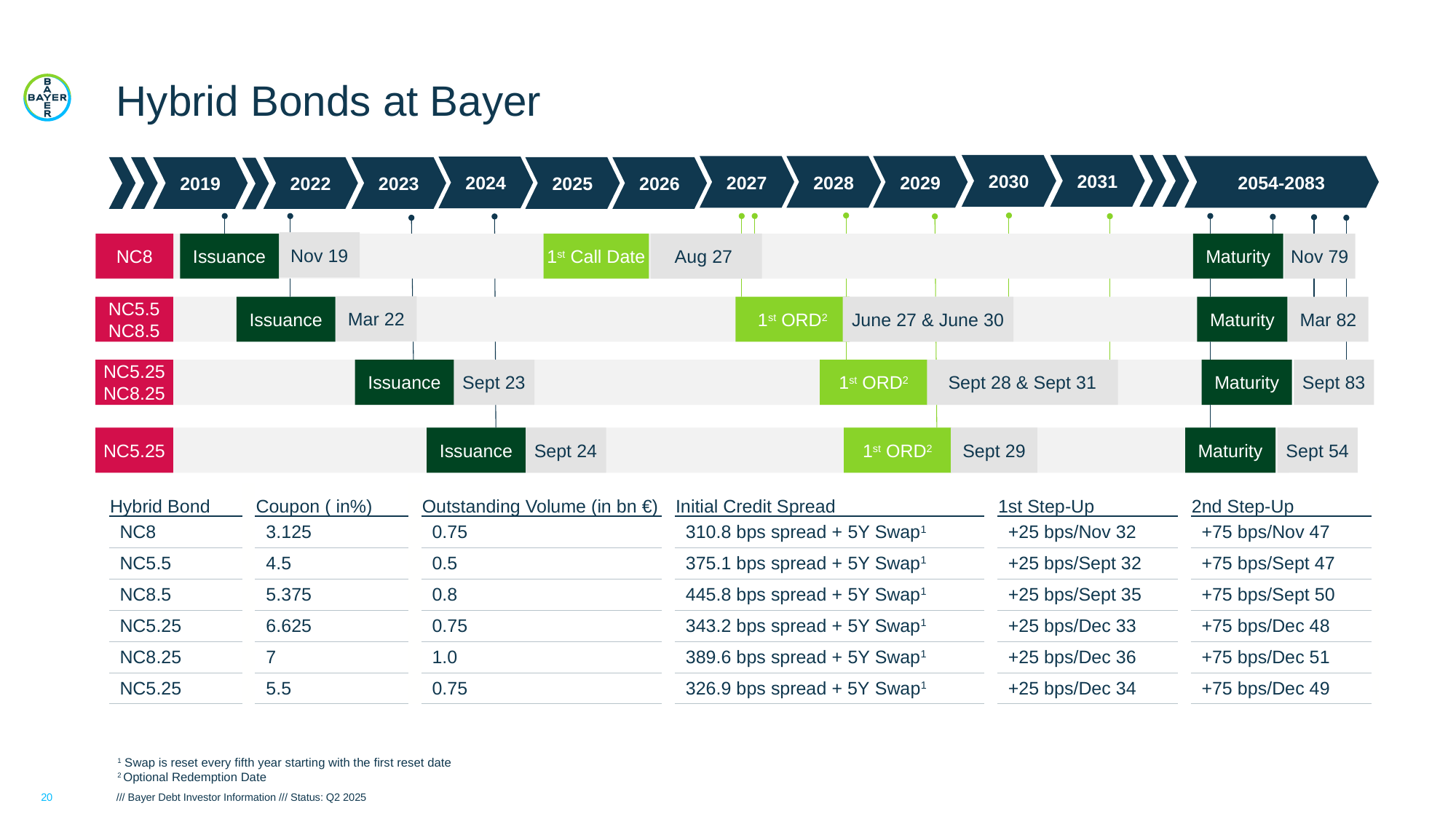

# Hybrid Bonds at Bayer
2031

2030
2027
2028
2054-2083
2029
2024

2019
2022
2023
2025
2026

Nov 19

1st Call Date
Aug 27
NC8
Issuance
Maturity
Nov 79
Mar 22

NC5.5
NC8.5
Issuance
1st ORD2
June 27 & June 30
Maturity
Mar 82

Maturity
Sept 83
NC5.25
NC8.25
Issuance
Sept 23
1st ORD2
Sept 28 & Sept 31

NC5.25
Issuance
Sept 24
1st ORD2
Sept 29
Maturity
Sept 54
| Hybrid Bond |  | Coupon ( in%) |  | Outstanding Volume (in bn €) |  | Initial Credit Spread |  | 1st Step-Up |  | 2nd Step-Up |  |
| --- | --- | --- | --- | --- | --- | --- | --- | --- | --- | --- | --- |
| NC8 |  | 3.125 |  | 0.75 |  | 310.8 bps spread + 5Y Swap1 |  | +25 bps/Nov 32 |  | +75 bps/Nov 47 |  |
| NC5.5 |  | 4.5 |  | 0.5 |  | 375.1 bps spread + 5Y Swap1 |  | +25 bps/Sept 32 |  | +75 bps/Sept 47 |  |
| NC8.5 |  | 5.375 |  | 0.8 |  | 445.8 bps spread + 5Y Swap1 |  | +25 bps/Sept 35 |  | +75 bps/Sept 50 |  |
| NC5.25 |  | 6.625 |  | 0.75 |  | 343.2 bps spread + 5Y Swap1 |  | +25 bps/Dec 33 |  | +75 bps/Dec 48 |  |
| NC8.25 |  | 7 |  | 1.0 |  | 389.6 bps spread + 5Y Swap1 |  | +25 bps/Dec 36 |  | +75 bps/Dec 51 |  |
| NC5.25 |  | 5.5 |  | 0.75 |  | 326.9 bps spread + 5Y Swap1 |  | +25 bps/Dec 34 |  | +75 bps/Dec 49 |  |
1 Swap is reset every fifth year starting with the first reset date
2 Optional Redemption Date

20
/// Bayer Debt Investor Information /// Status: Q2 2025